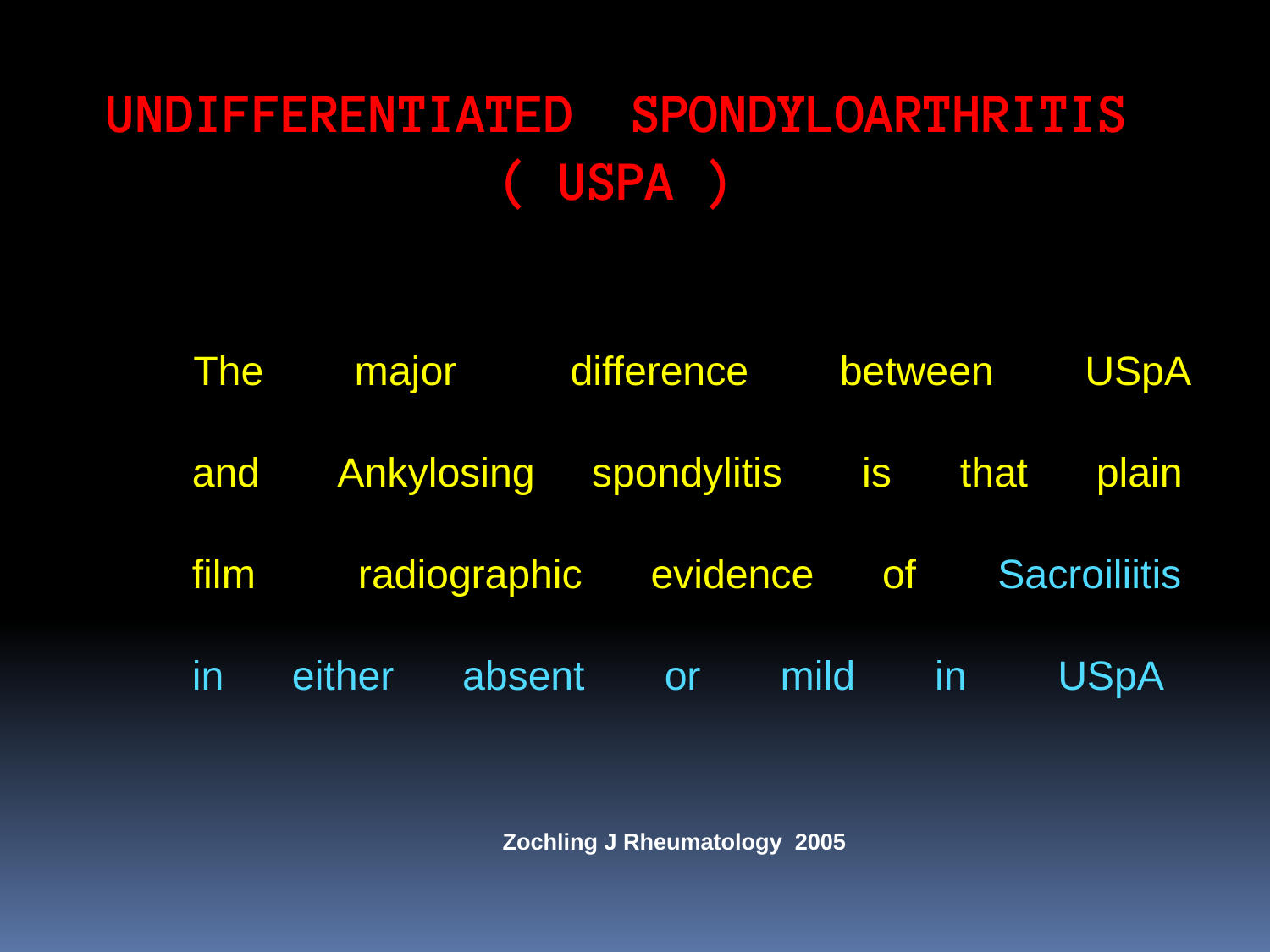

# UNDIFFERENTIATED  SPONDYLOARTHRITIS ( USPA )

  The        major          difference        between        USpA

 and       Ankylosing     spondylitis       is      that      plain

 film         radiographic      evidence      of       Sacroiliitis

 in      either      absent       or       mild       in        USpA

		                                                                 Zochling J Rheumatology  2005